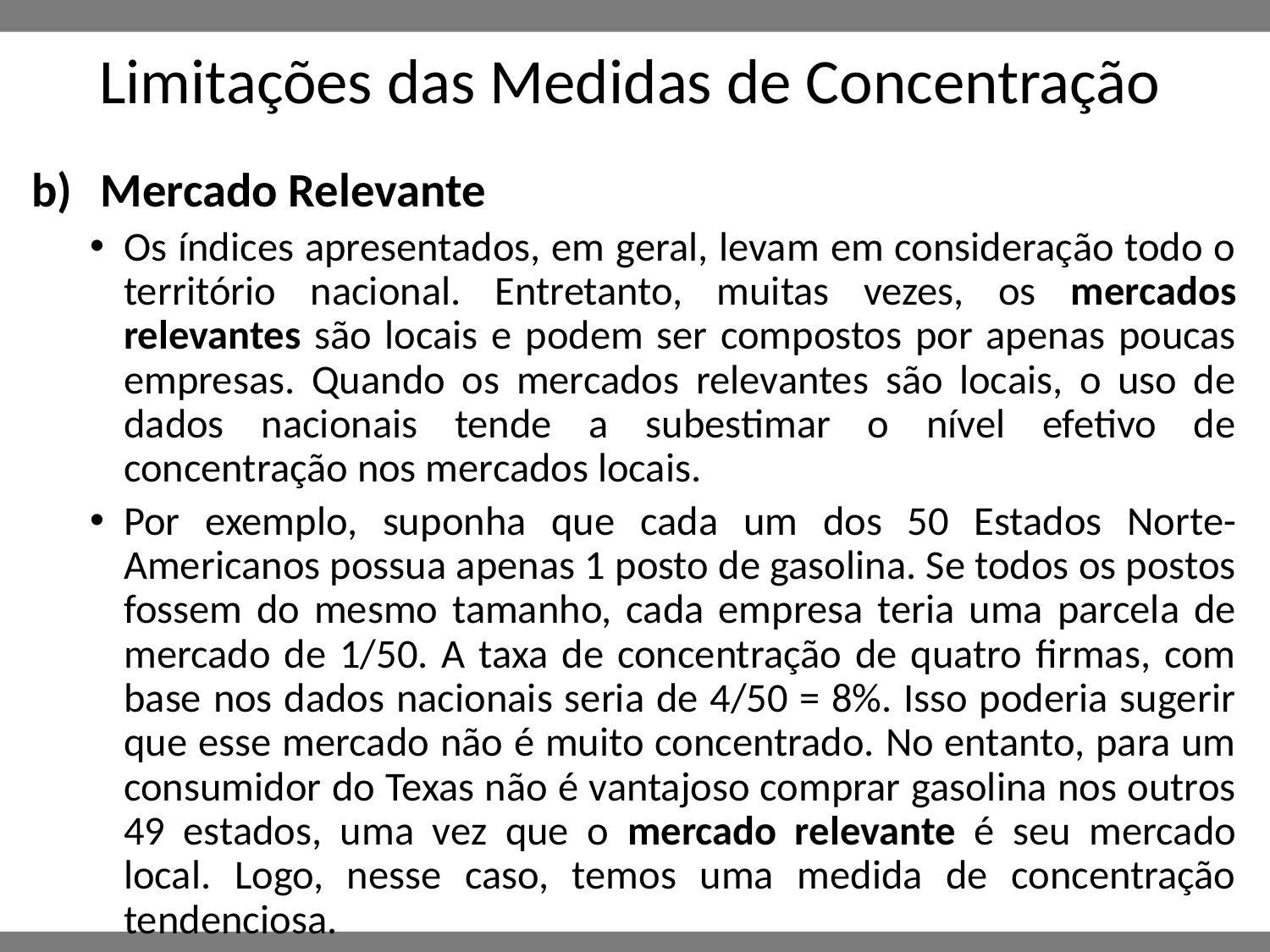

# Limitações das Medidas de Concentração
Mercado Relevante
Os índices apresentados, em geral, levam em consideração todo o território nacional. Entretanto, muitas vezes, os mercados relevantes são locais e podem ser compostos por apenas poucas empresas. Quando os mercados relevantes são locais, o uso de dados nacionais tende a subestimar o nível efetivo de concentração nos mercados locais.
Por exemplo, suponha que cada um dos 50 Estados Norte-Americanos possua apenas 1 posto de gasolina. Se todos os postos fossem do mesmo tamanho, cada empresa teria uma parcela de mercado de 1/50. A taxa de concentração de quatro firmas, com base nos dados nacionais seria de 4/50 = 8%. Isso poderia sugerir que esse mercado não é muito concentrado. No entanto, para um consumidor do Texas não é vantajoso comprar gasolina nos outros 49 estados, uma vez que o mercado relevante é seu mercado local. Logo, nesse caso, temos uma medida de concentração tendenciosa.